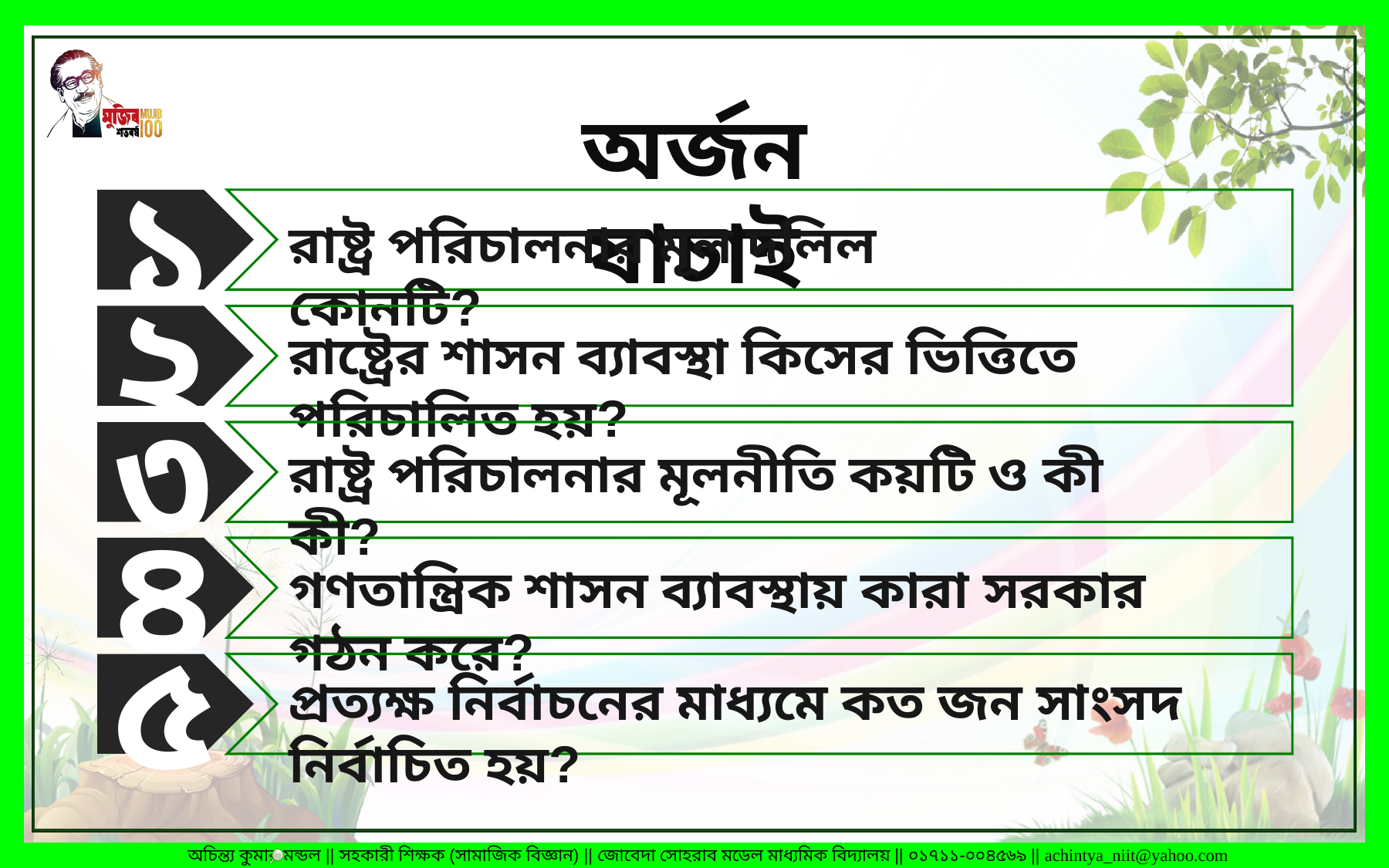

অর্জন যাচাই
১

রাষ্ট্র পরিচালনার মূল দলিল কোনটি?
২

রাষ্ট্রের শাসন ব্যাবস্থা কিসের ভিত্তিতে পরিচালিত হয়?

রাষ্ট্র পরিচালনার মূলনীতি কয়টি ও কী কী?
৩
৪

গণতান্ত্রিক শাসন ব্যাবস্থায় কারা সরকার গঠন করে?

প্রত্যক্ষ নির্বাচনের মাধ্যমে কত জন সাংসদ নির্বাচিত হয়?
৫